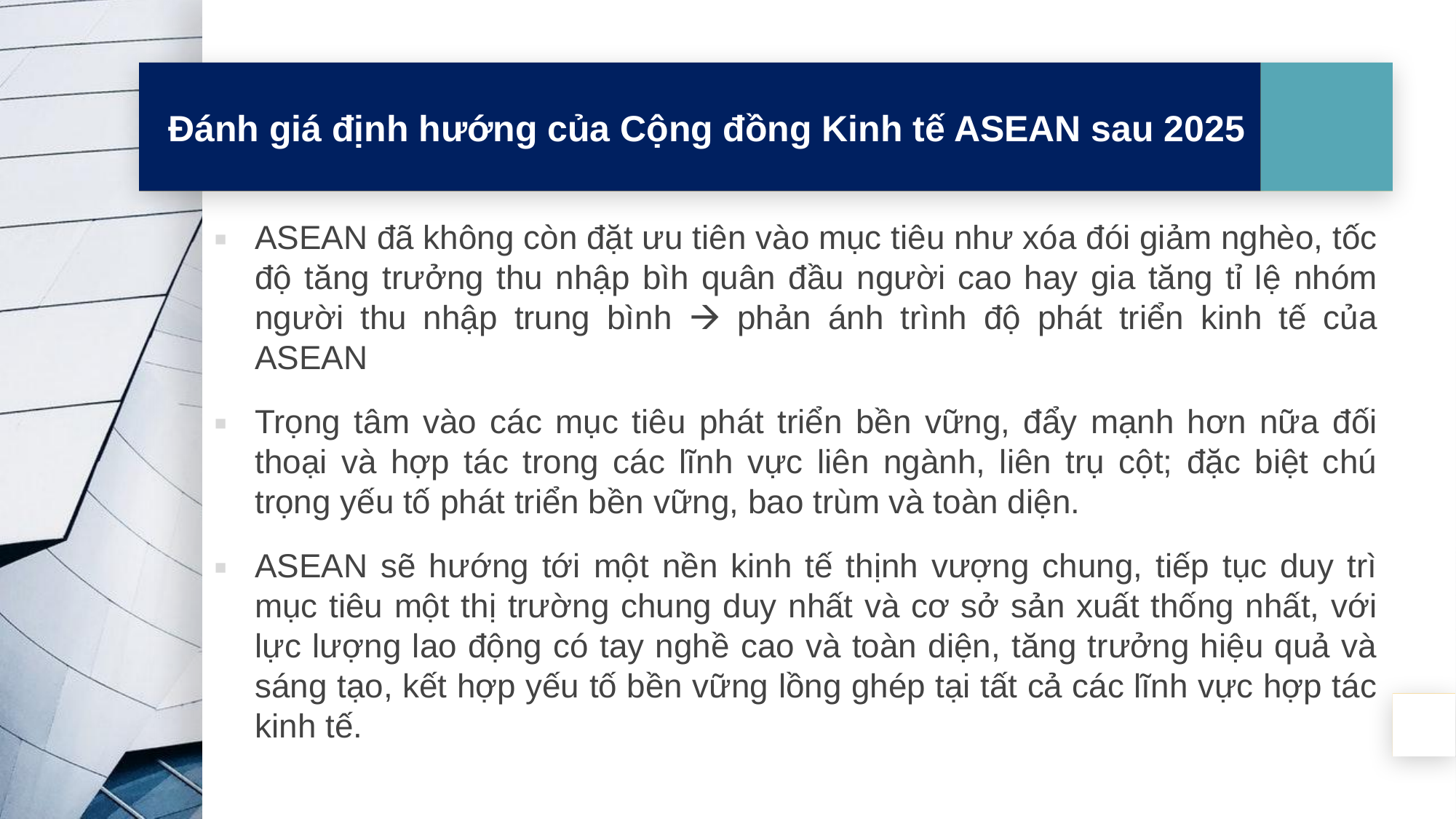

# Đánh giá định hướng của Cộng đồng Kinh tế ASEAN sau 2025

ASEAN đã không còn đặt ưu tiên vào mục tiêu như xóa đói giảm nghèo, tốc độ tăng trưởng thu nhập bìh quân đầu người cao hay gia tăng tỉ lệ nhóm người thu nhập trung bình 🡪 phản ánh trình độ phát triển kinh tế của ASEAN
Trọng tâm vào các mục tiêu phát triển bền vững, đẩy mạnh hơn nữa đối thoại và hợp tác trong các lĩnh vực liên ngành, liên trụ cột; đặc biệt chú trọng yếu tố phát triển bền vững, bao trùm và toàn diện.
ASEAN sẽ hướng tới một nền kinh tế thịnh vượng chung, tiếp tục duy trì mục tiêu một thị trường chung duy nhất và cơ sở sản xuất thống nhất, với lực lượng lao động có tay nghề cao và toàn diện, tăng trưởng hiệu quả và sáng tạo, kết hợp yếu tố bền vững lồng ghép tại tất cả các lĩnh vực hợp tác kinh tế.